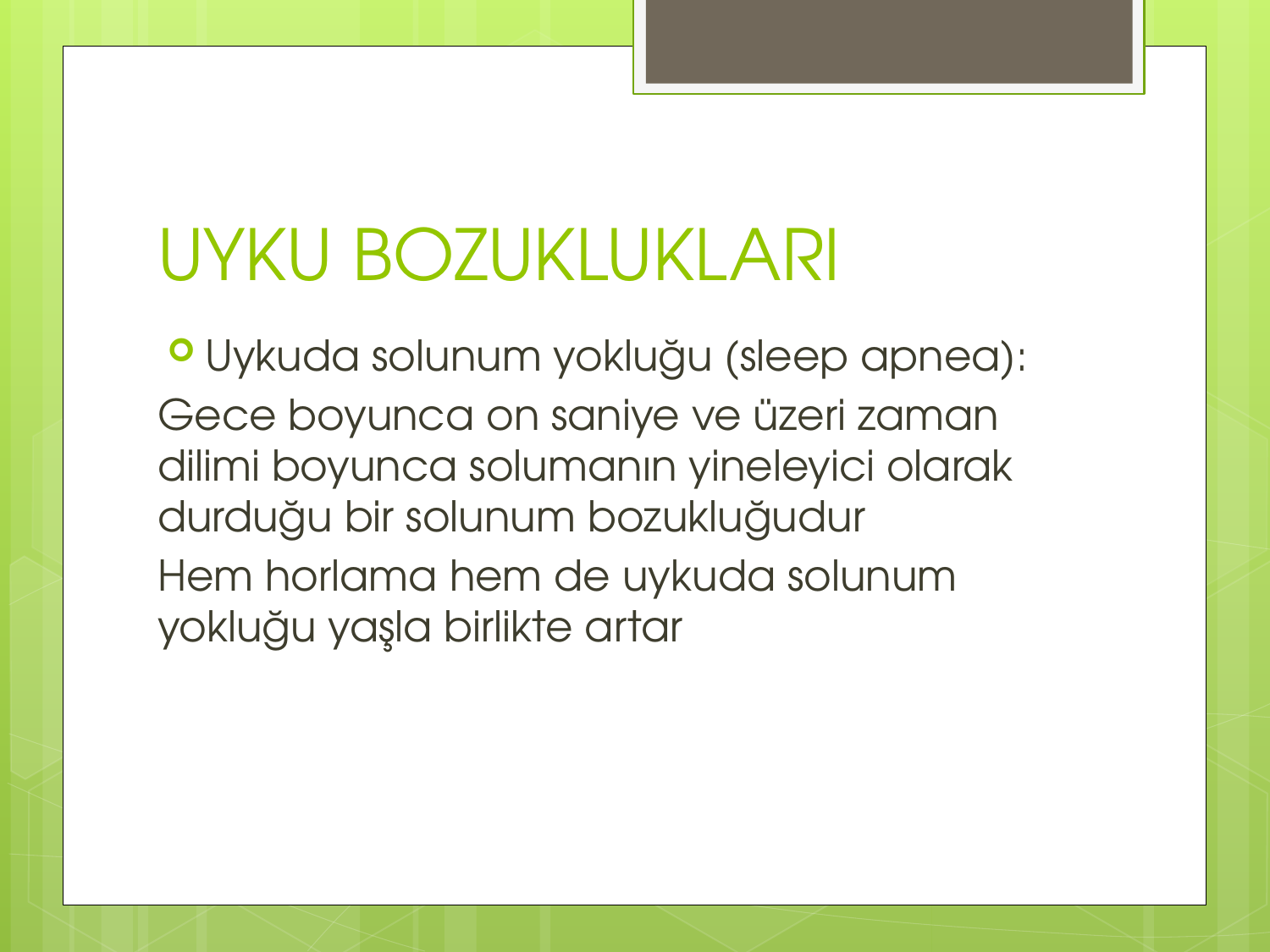

# UYKU BOZUKLUKLARI
Uykuda solunum yokluğu (sleep apnea):
Gece boyunca on saniye ve üzeri zaman dilimi boyunca solumanın yineleyici olarak durduğu bir solunum bozukluğudur
Hem horlama hem de uykuda solunum yokluğu yaşla birlikte artar